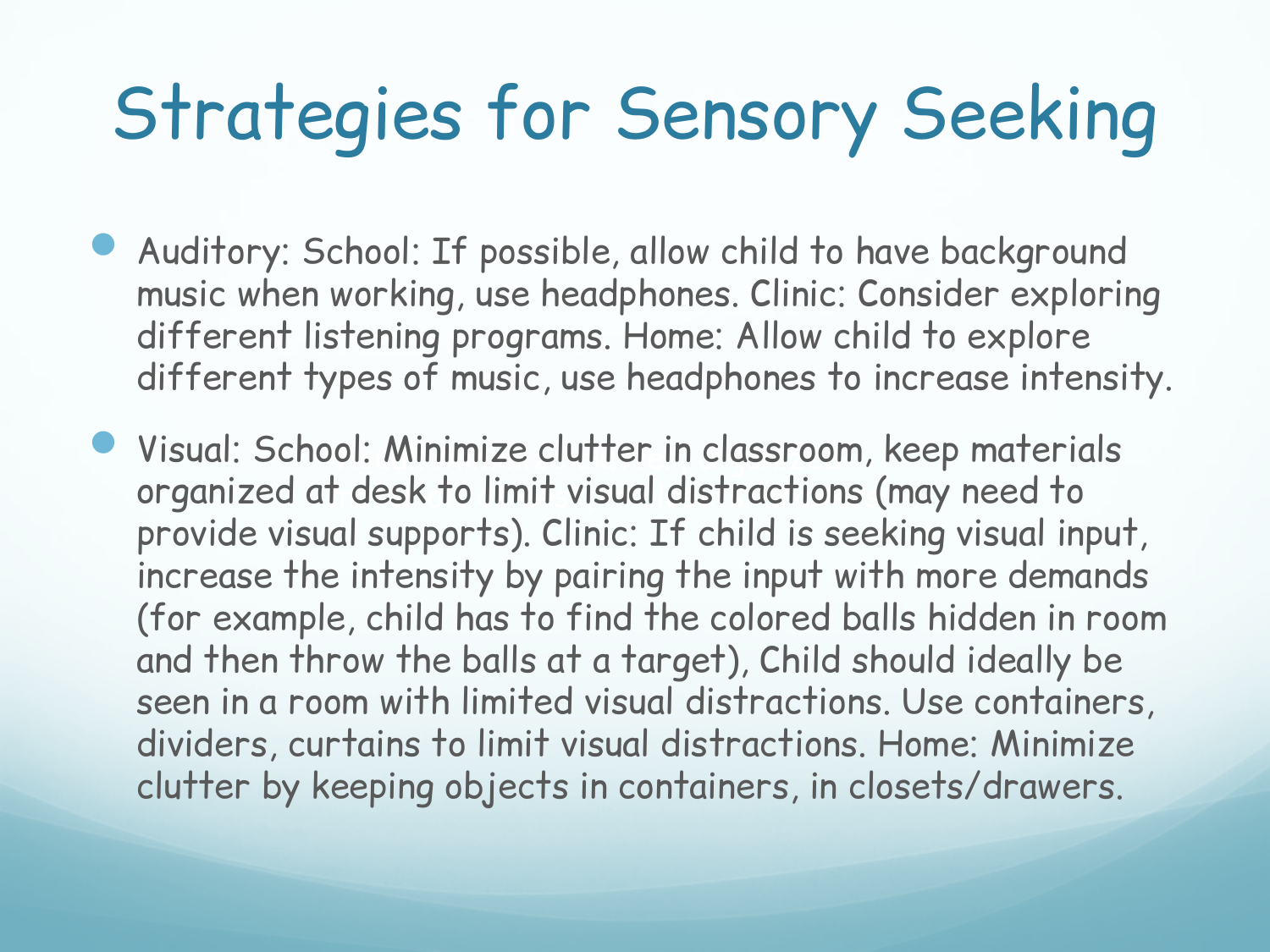

# Strategies for Sensory Seeking
Auditory: School: If possible, allow child to have background music when working, use headphones. Clinic: Consider exploring different listening programs. Home: Allow child to explore different types of music, use headphones to increase intensity.
Visual: School: Minimize clutter in classroom, keep materials organized at desk to limit visual distractions (may need to provide visual supports). Clinic: If child is seeking visual input, increase the intensity by pairing the input with more demands (for example, child has to find the colored balls hidden in room and then throw the balls at a target), Child should ideally be seen in a room with limited visual distractions. Use containers, dividers, curtains to limit visual distractions. Home: Minimize clutter by keeping objects in containers, in closets/drawers.

Visual: Minimize clutter, organized materials at desk, in closets/drawers